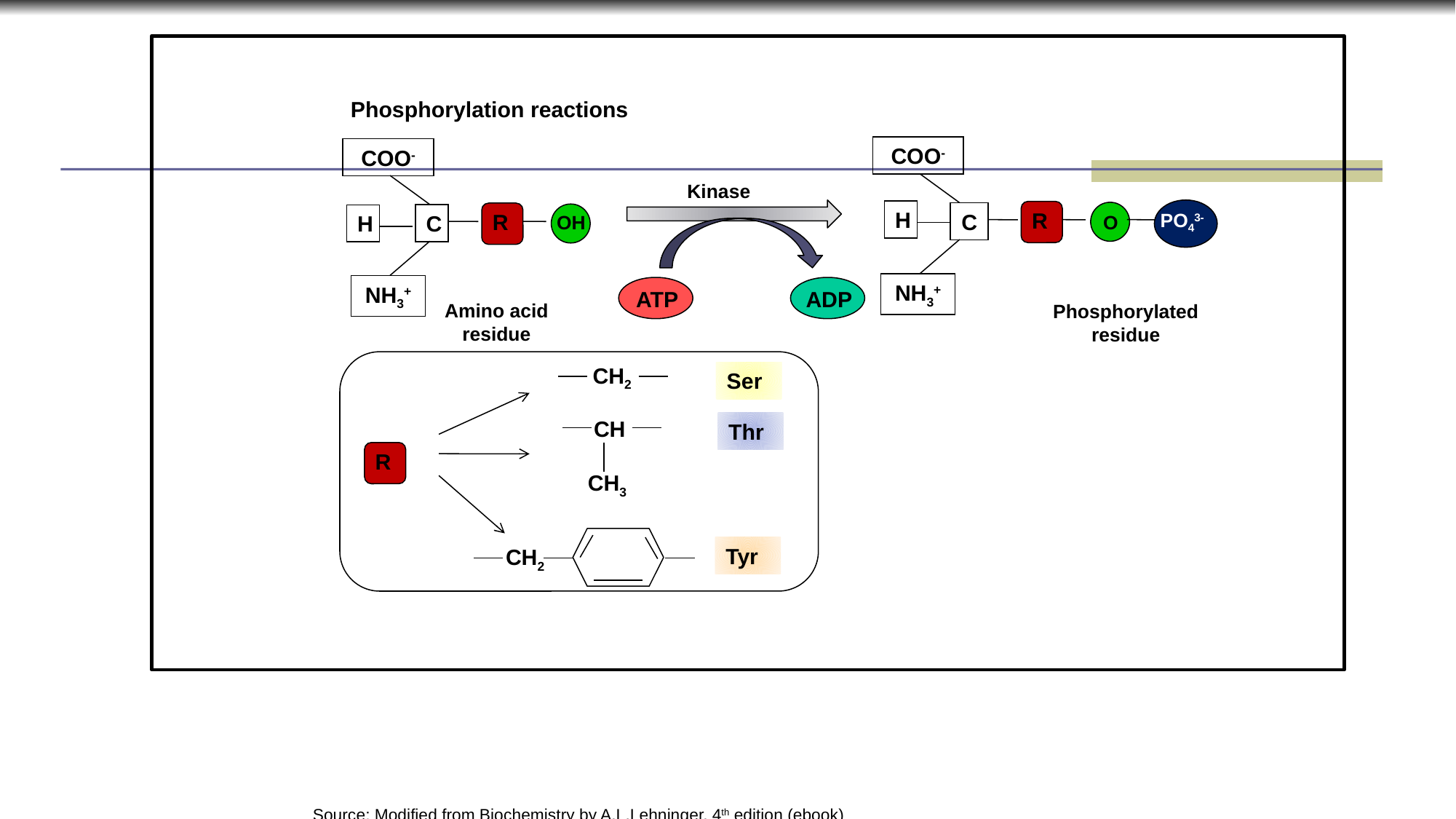

Phosphorylation reactions
COO-

PO43-

R

O
C
NH3+
H
COO-

R

OH
C
NH3+
H
Kinase

ATP

ADP
Amino acid residue
Phosphorylated residue

CH2
Ser
CH
CH3
Thr

R

CH2
Tyr
Source: Modified from Biochemistry by A.L.Lehninger, 4th edition (ebook)